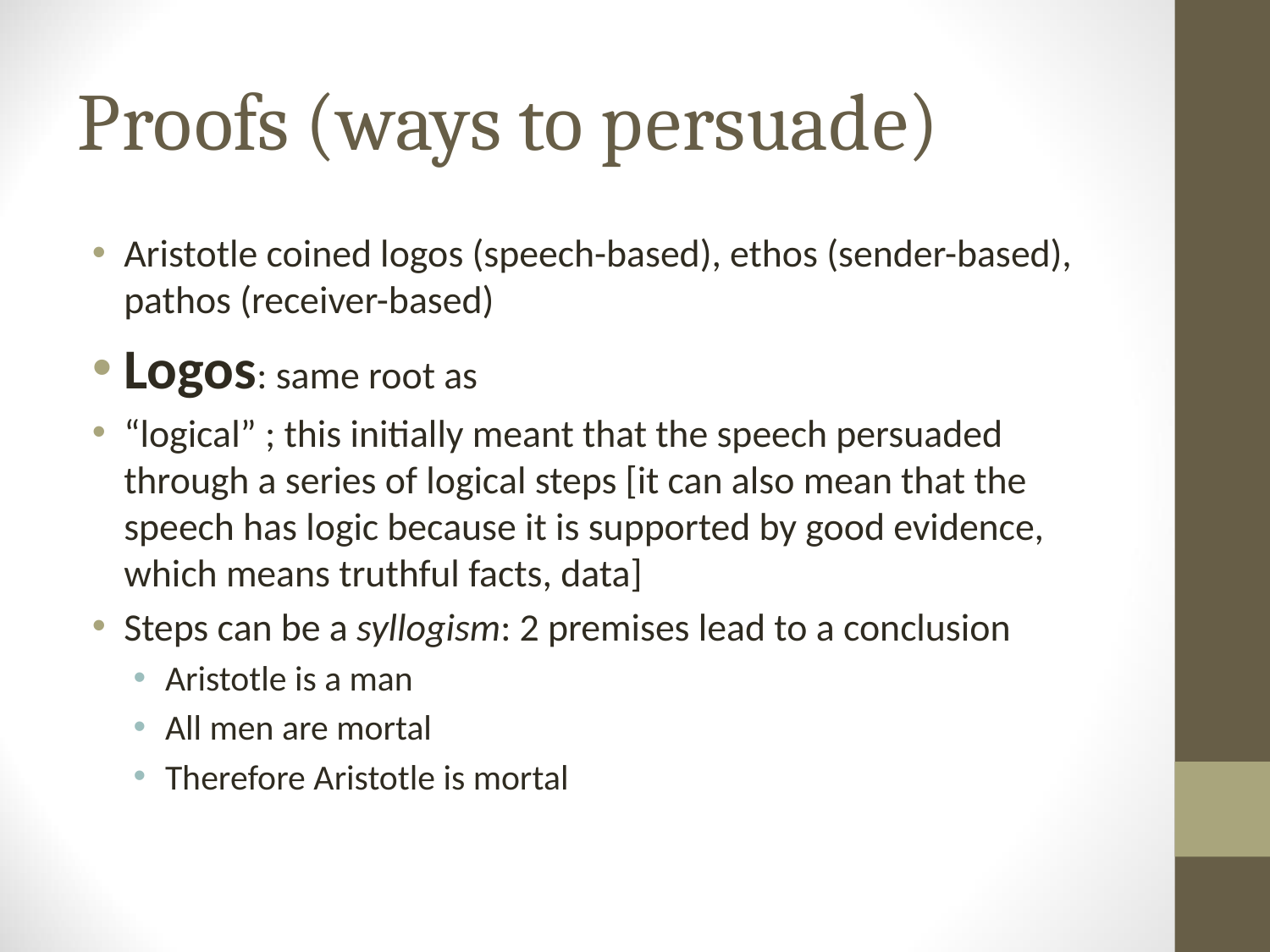

# Proofs (ways to persuade)
Aristotle coined logos (speech-based), ethos (sender-based), pathos (receiver-based)
Logos: same root as
“logical” ; this initially meant that the speech persuaded through a series of logical steps [it can also mean that the speech has logic because it is supported by good evidence, which means truthful facts, data]
Steps can be a syllogism: 2 premises lead to a conclusion
Aristotle is a man
All men are mortal
Therefore Aristotle is mortal